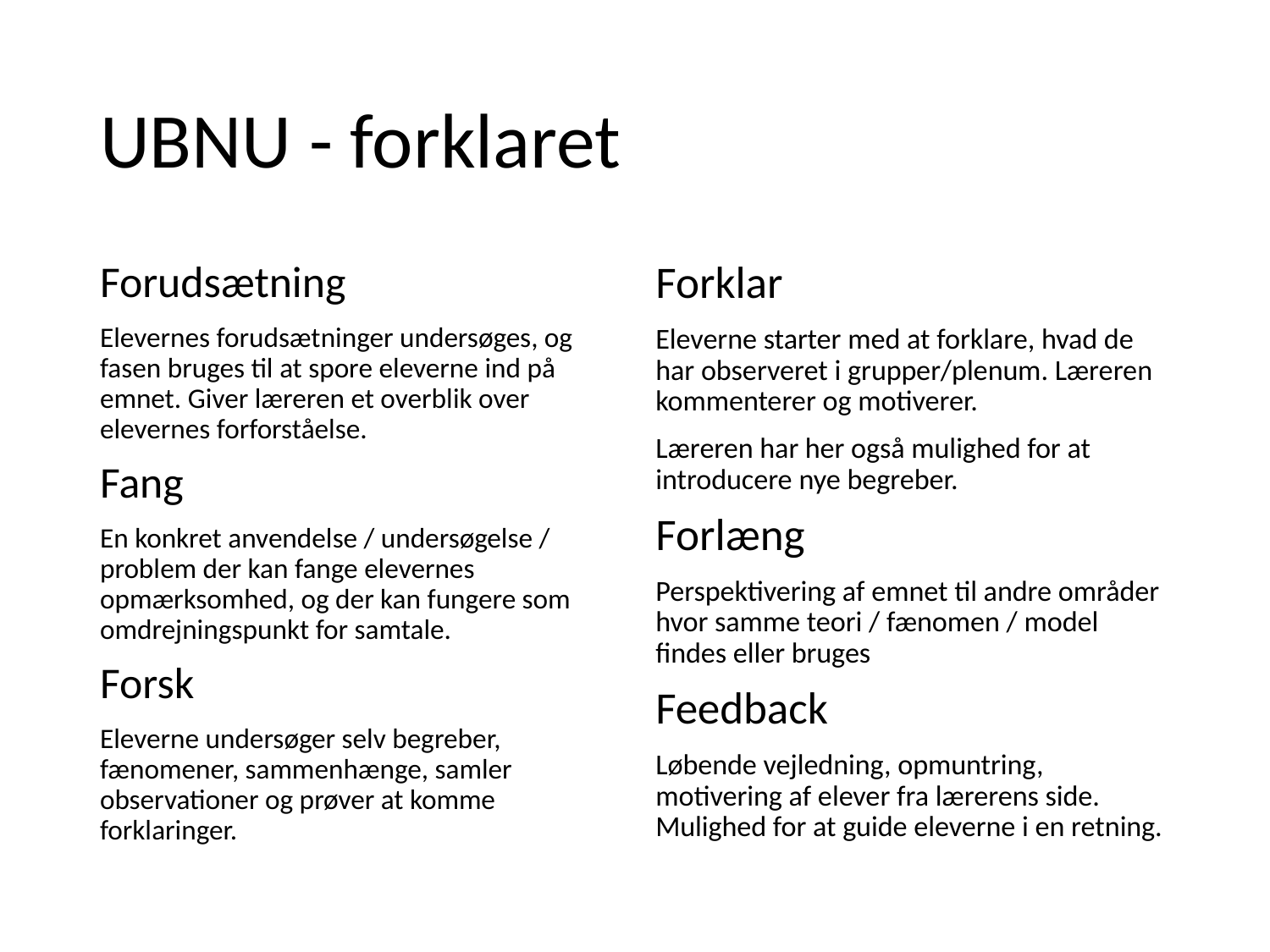

# UBNU - forklaret
Forudsætning
Elevernes forudsætninger undersøges, og fasen bruges til at spore eleverne ind på emnet. Giver læreren et overblik over elevernes forforståelse.
Fang
En konkret anvendelse / undersøgelse / problem der kan fange elevernes opmærksomhed, og der kan fungere som omdrejningspunkt for samtale.
Forsk
Eleverne undersøger selv begreber, fænomener, sammenhænge, samler observationer og prøver at komme forklaringer.
Forklar
Eleverne starter med at forklare, hvad de har observeret i grupper/plenum. Læreren kommenterer og motiverer.
Læreren har her også mulighed for at introducere nye begreber.
Forlæng
Perspektivering af emnet til andre områder hvor samme teori / fænomen / model findes eller bruges
Feedback
Løbende vejledning, opmuntring, motivering af elever fra lærerens side. Mulighed for at guide eleverne i en retning.